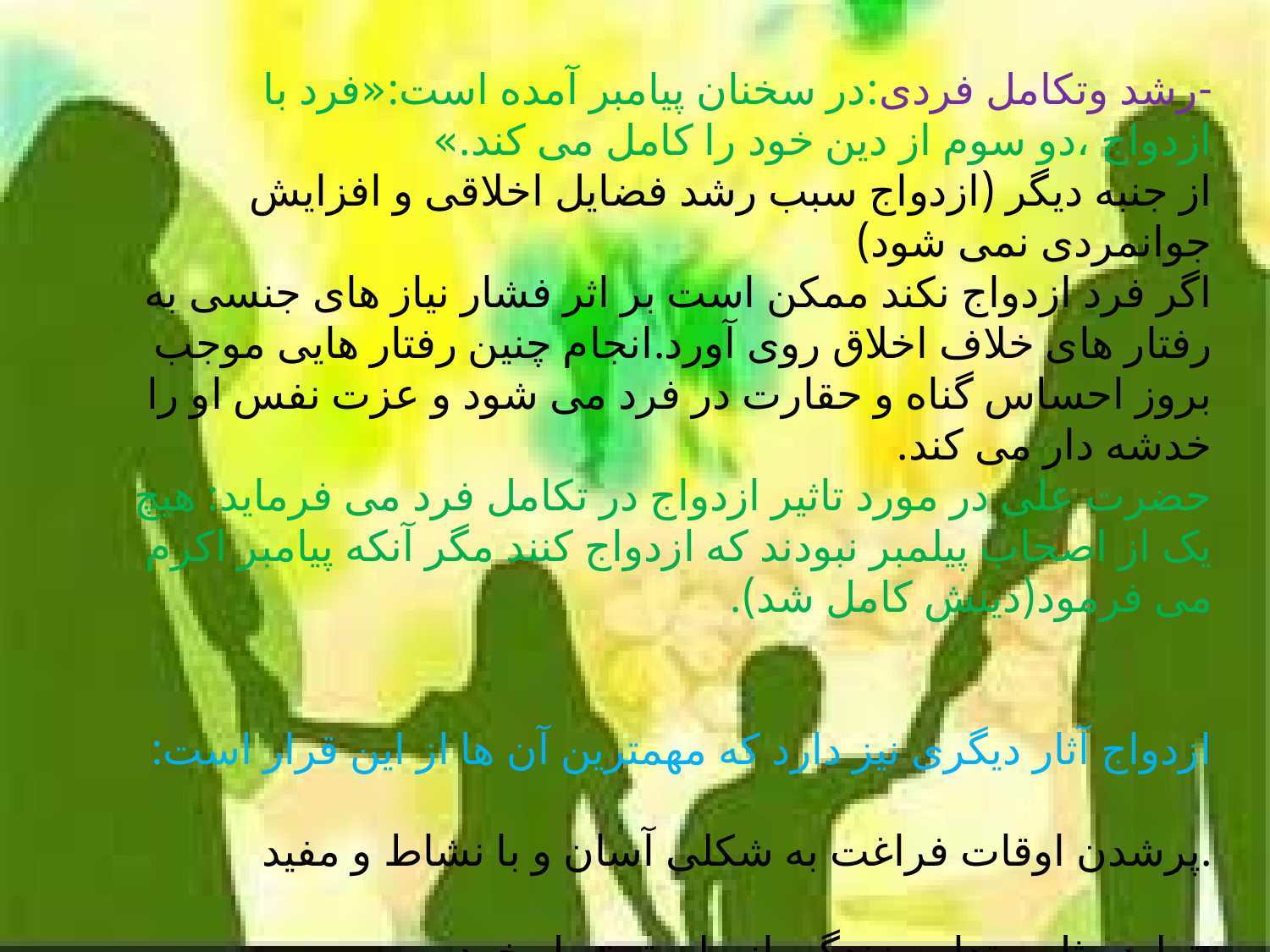

-رشد وتکامل فردی:در سخنان پیامبر آمده است:«فرد با ازدواج ،دو سوم از دین خود را کامل می کند.»
از جنبه دیگر (ازدواج سبب رشد فضایل اخلاقی و افزایش جوانمردی نمی شود)
اگر فرد ازدواج نکند ممکن است بر اثر فشار نیاز های جنسی به رفتار های خلاف اخلاق روی آورد.انجام چنین رفتار هایی موجب بروز احساس گناه و حقارت در فرد می شود و عزت نفس او را خدشه دار می کند.
حضرت علی در مورد تاثیر ازدواج در تکامل فرد می فرماید: هیچ یک از اصحاب پیلمبر نبودند که ازدواج کنند مگر آنکه پیامبر اکرم می فرمود(دینش کامل شد).

ازدواج آثار دیگری نیز دارد که مهمترین آن ها از این قرار است:

.پرشدن اوقات فراغت به شکلی آسان و با نشاط و مفید

.تولید مثل و تداوم زندگی از طریق نسل خود

.انتقال تمدن فرهنگ و ارزش ها با تربیت نسل جدید